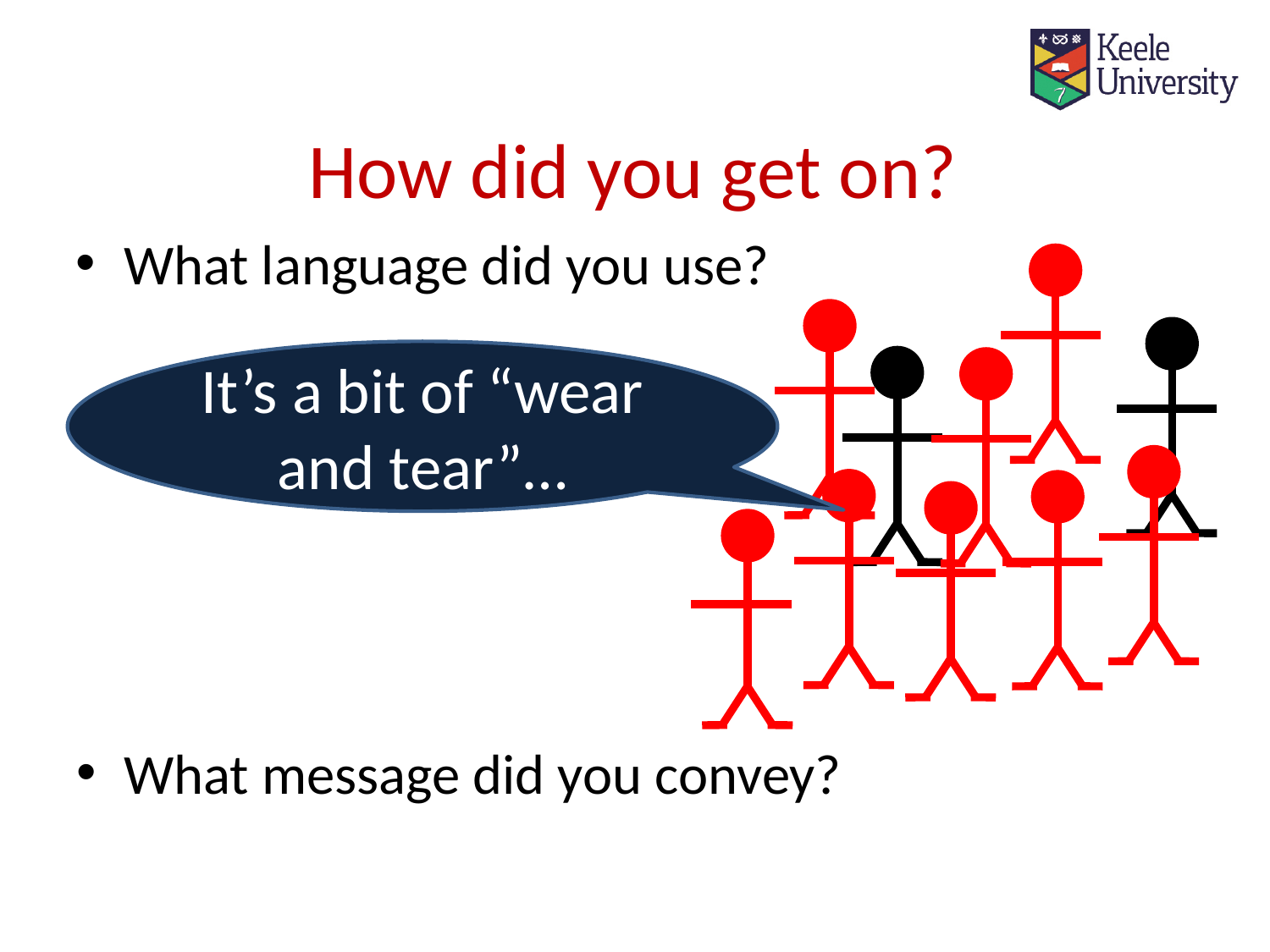

# How did you get on?
What language did you use?

It’s a bit of “wear and tear”…

What message did you convey?